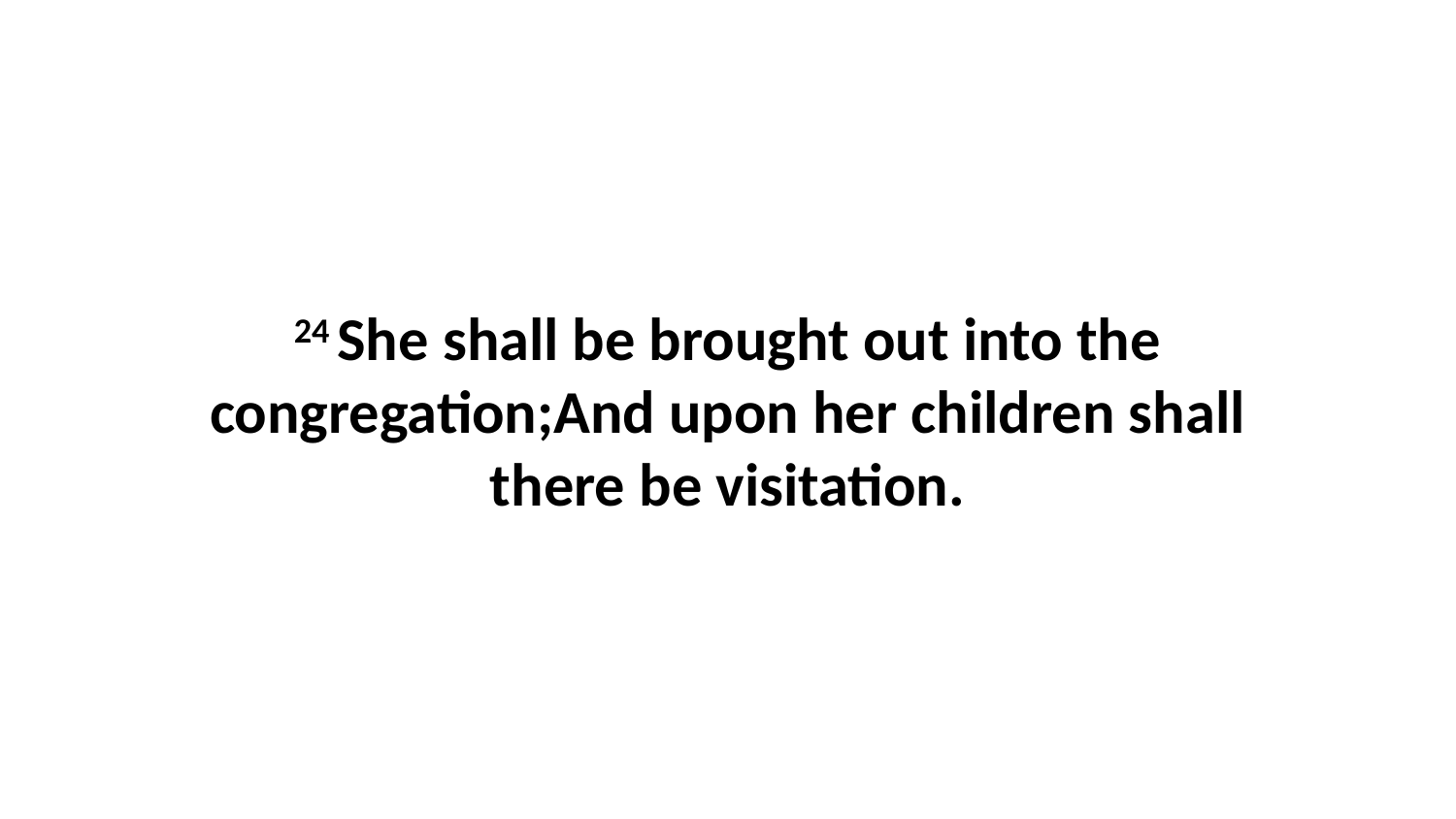

24 She shall be brought out into the congregation;And upon her children shall there be visitation.